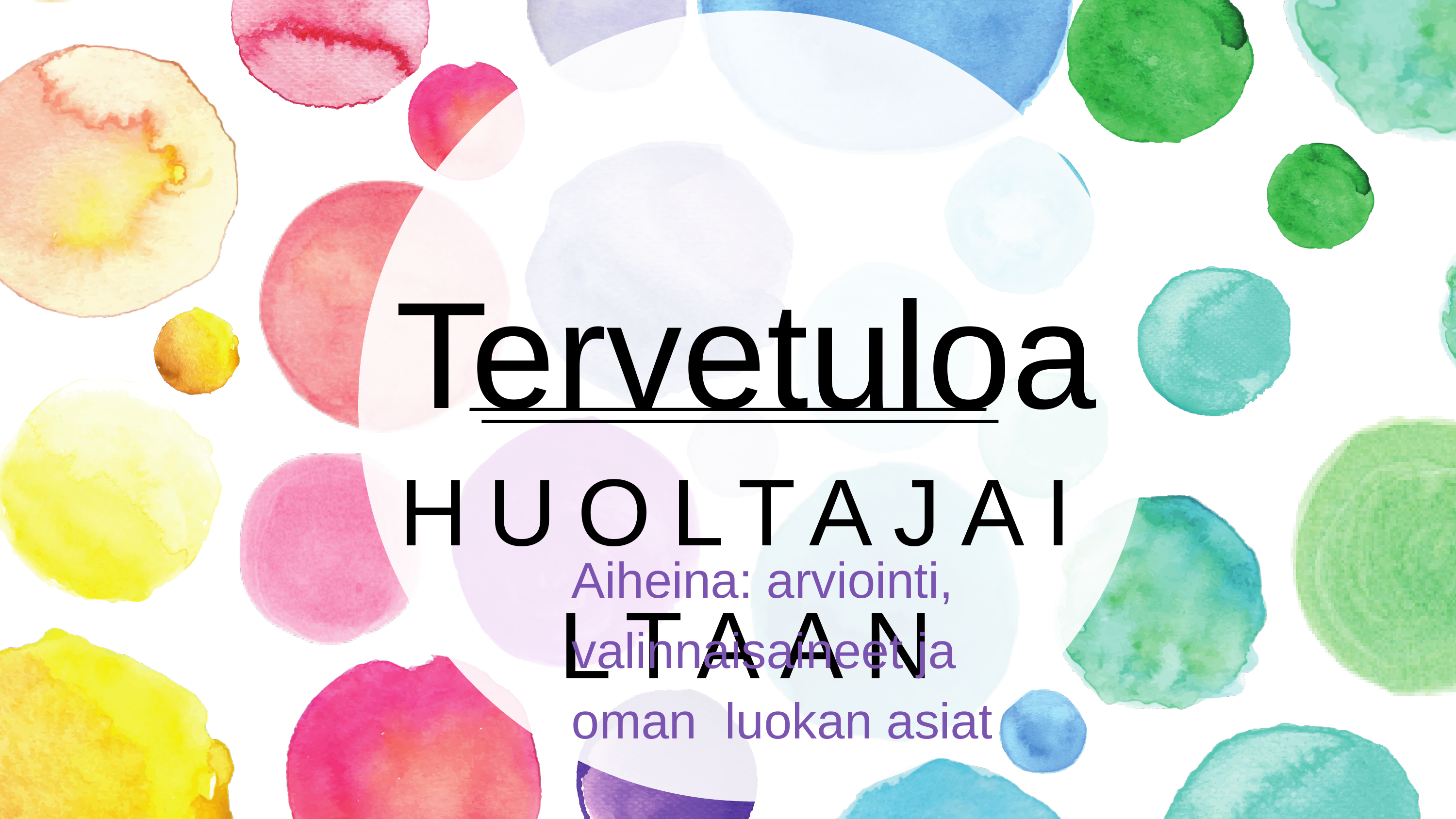

Tervetuloa

HUOLTAJAILTAAN

Aiheina: arviointi, valinnaisaineet ja oman  luokan asiat